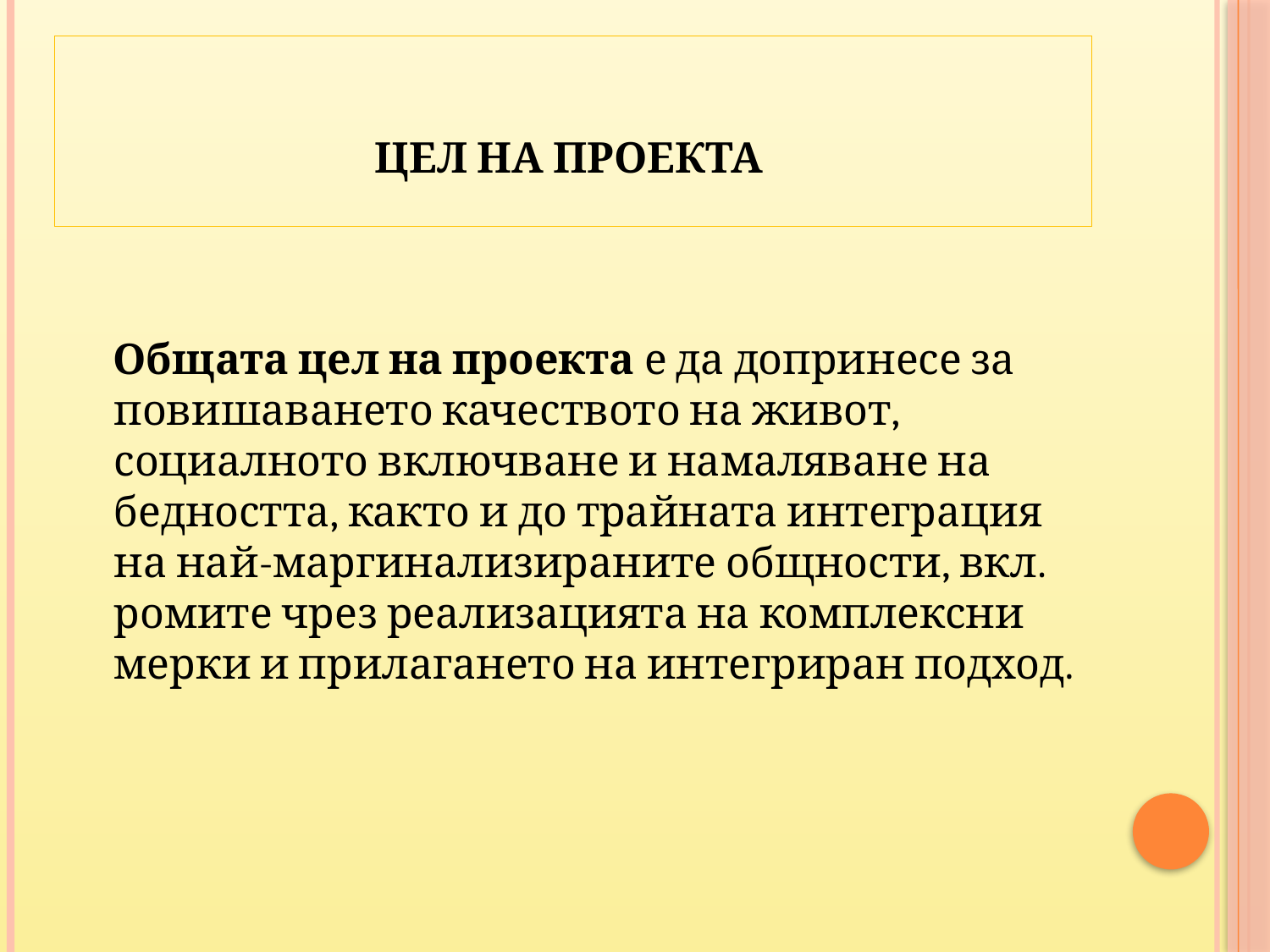

# Цел на проекта
    Общата цел на проекта е да допринесе за повишаването качеството на живот, социалното включване и намаляване на бедността, както и до трайната интеграция на най-маргинализираните общности, вкл. ромите чрез реализацията на комплексни мерки и прилагането на интегриран подход.